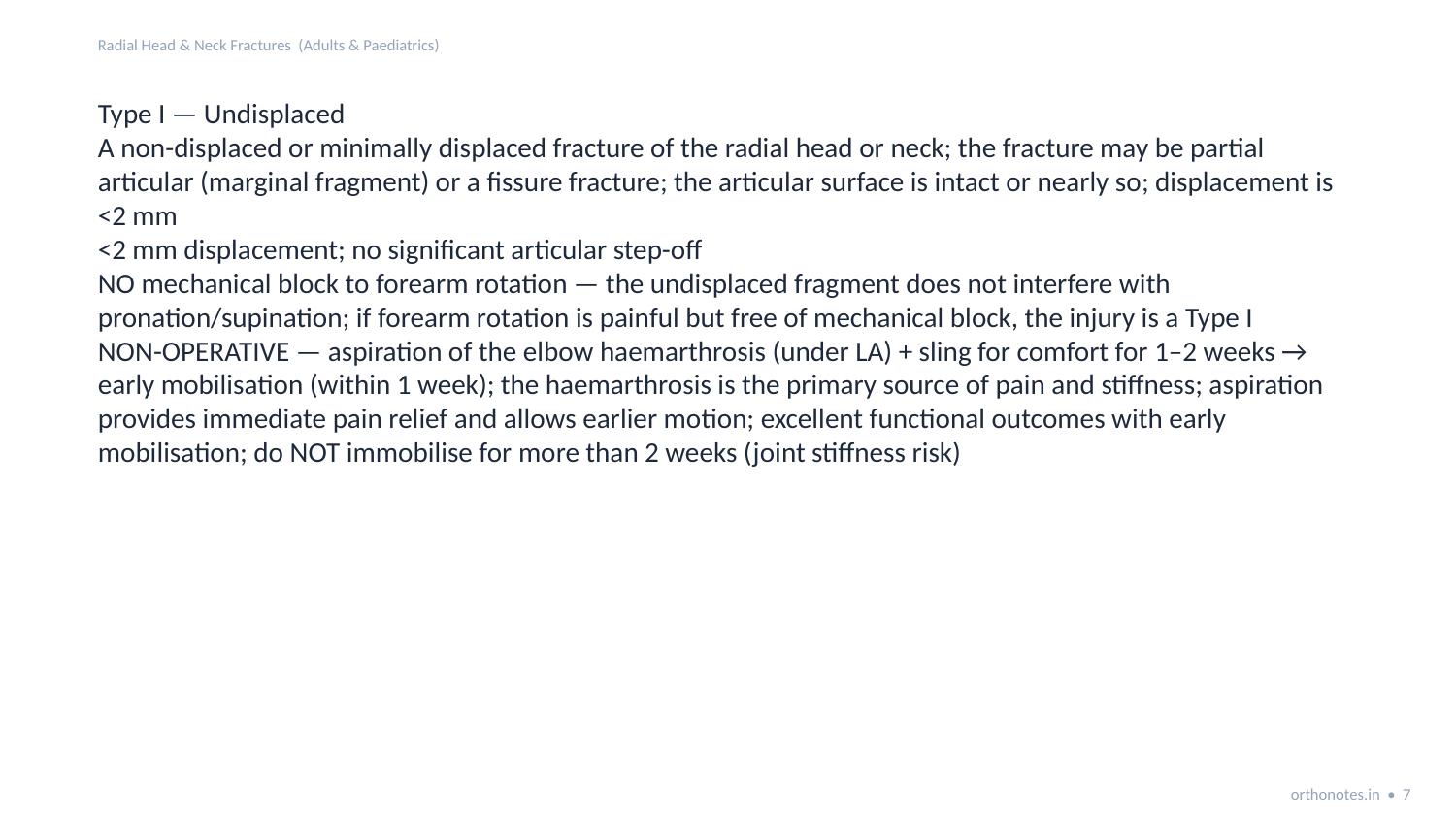

Radial Head & Neck Fractures  (Adults & Paediatrics)
Type I — Undisplaced
A non-displaced or minimally displaced fracture of the radial head or neck; the fracture may be partial articular (marginal fragment) or a fissure fracture; the articular surface is intact or nearly so; displacement is <2 mm
<2 mm displacement; no significant articular step-off
NO mechanical block to forearm rotation — the undisplaced fragment does not interfere with pronation/supination; if forearm rotation is painful but free of mechanical block, the injury is a Type I
NON-OPERATIVE — aspiration of the elbow haemarthrosis (under LA) + sling for comfort for 1–2 weeks → early mobilisation (within 1 week); the haemarthrosis is the primary source of pain and stiffness; aspiration provides immediate pain relief and allows earlier motion; excellent functional outcomes with early mobilisation; do NOT immobilise for more than 2 weeks (joint stiffness risk)
orthonotes.in  •  7